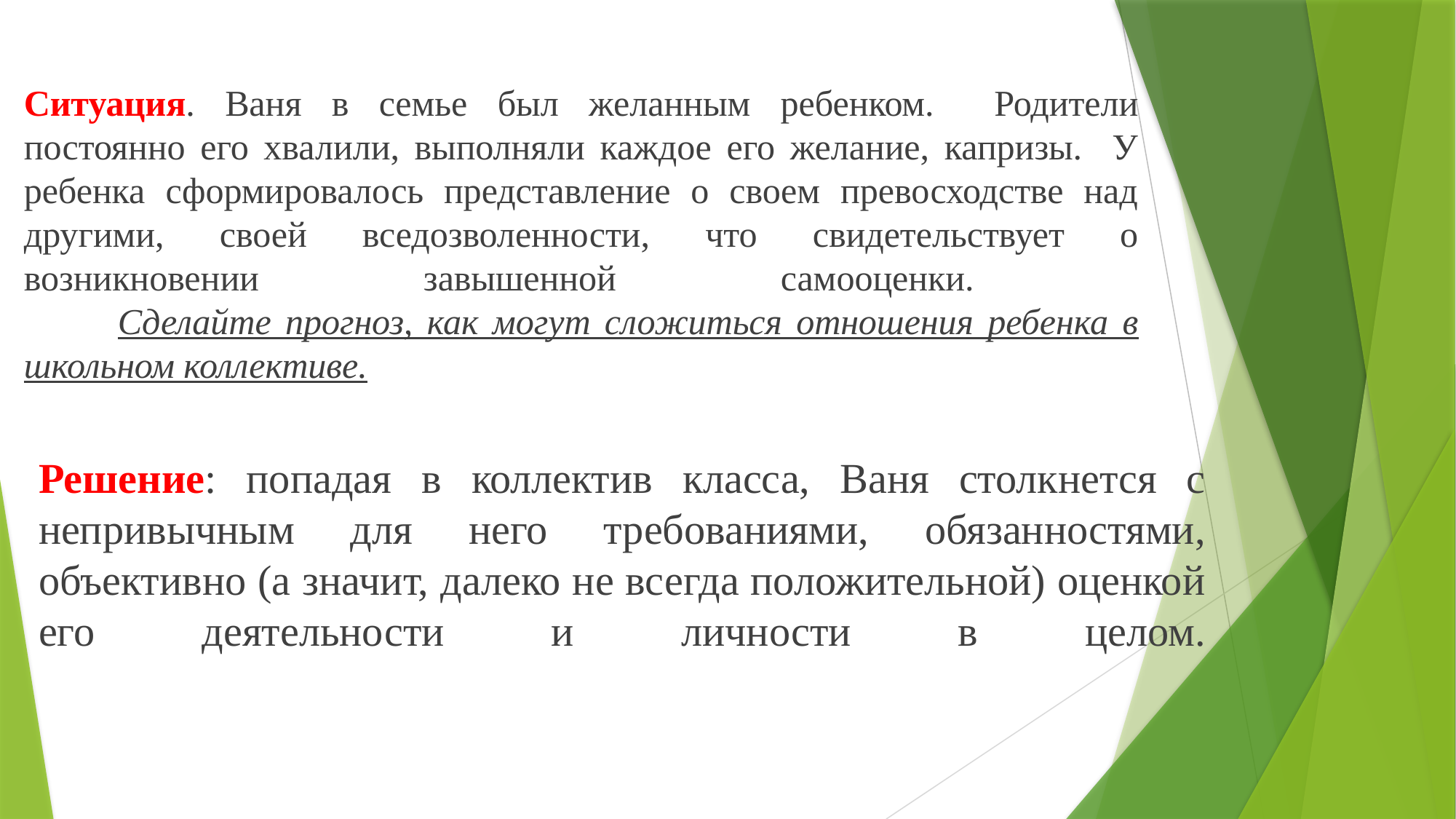

# Ситуация. Ваня в семье был желанным ребенком.  Родители постоянно его хвалили, выполняли каждое его желание, капризы.  У ребенка сформировалось представление о своем превосходстве над другими, своей вседозволенности, что свидетельствует о возникновении завышенной самооценки. Сделайте прогноз, как могут сложиться отношения ребенка в школьном коллективе.
Решение: попадая в коллектив класса, Ваня столкнется с непривычным для него требованиями, обязанностями, объективно (а значит, далеко не всегда положительной) оценкой его деятельности и личности в целом.